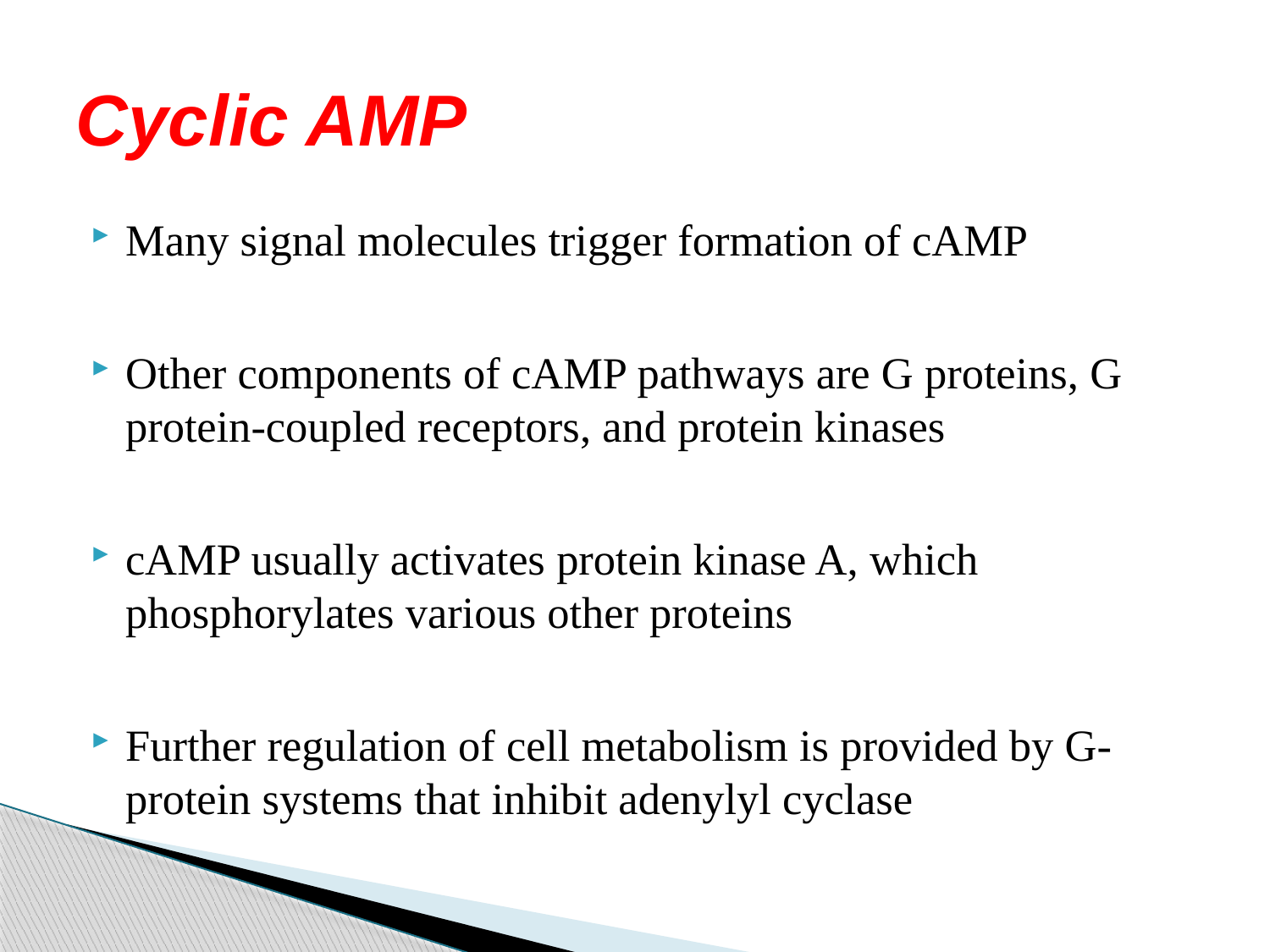

# Cyclic AMP
Many signal molecules trigger formation of cAMP

Other components of cAMP pathways are G proteins, G protein-coupled receptors, and protein kinases

cAMP usually activates protein kinase A, which phosphorylates various other proteins

Further regulation of cell metabolism is provided by G-protein systems that inhibit adenylyl cyclase